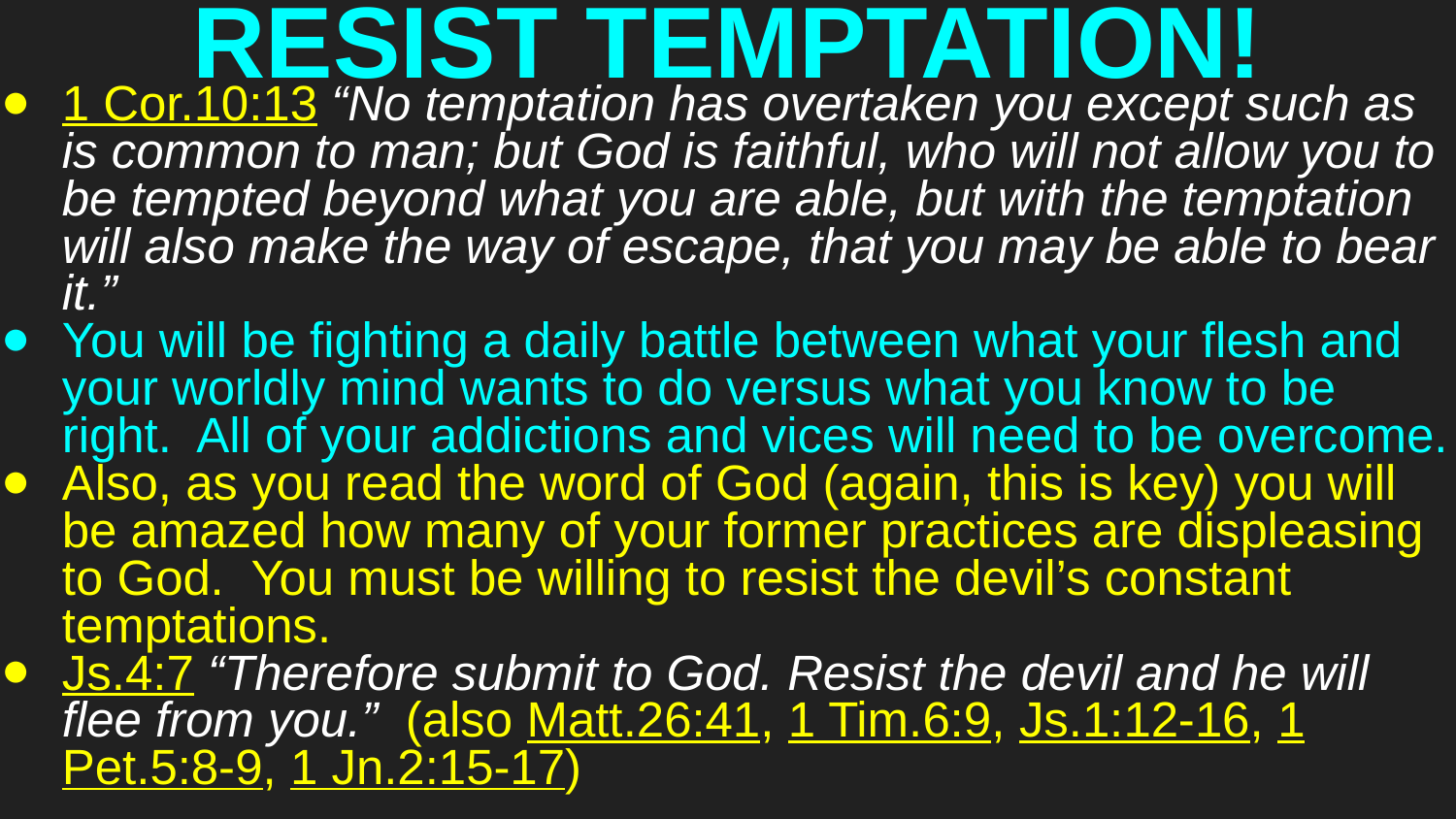

# RESIST TEMPTATION!
1 Cor.10:13 “No temptation has overtaken you except such as is common to man; but God is faithful, who will not allow you to be tempted beyond what you are able, but with the temptation will also make the way of escape, that you may be able to bear it.”
You will be fighting a daily battle between what your flesh and your worldly mind wants to do versus what you know to be right.  All of your addictions and vices will need to be overcome.
Also, as you read the word of God (again, this is key) you will be amazed how many of your former practices are displeasing to God.  You must be willing to resist the devil’s constant temptations.
Js.4:7 “Therefore submit to God. Resist the devil and he will flee from you.”  (also Matt.26:41, 1 Tim.6:9, Js.1:12-16, 1 Pet.5:8-9, 1 Jn.2:15-17)